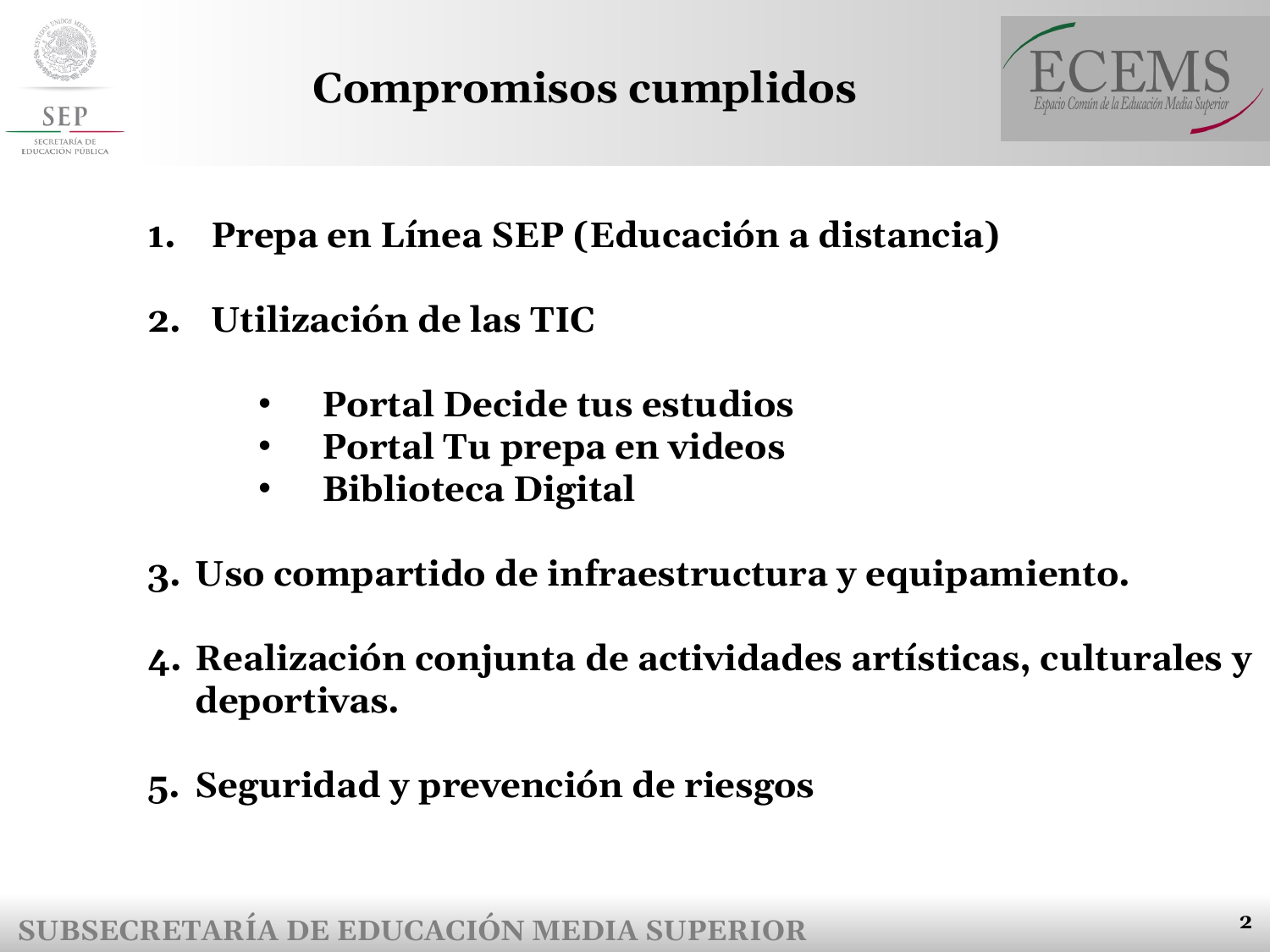

Compromisos cumplidos
Prepa en Línea SEP (Educación a distancia)

Utilización de las TIC

Portal Decide tus estudios
Portal Tu prepa en videos
Biblioteca Digital

Uso compartido de infraestructura y equipamiento.

Realización conjunta de actividades artísticas, culturales y deportivas.

Seguridad y prevención de riesgos

2